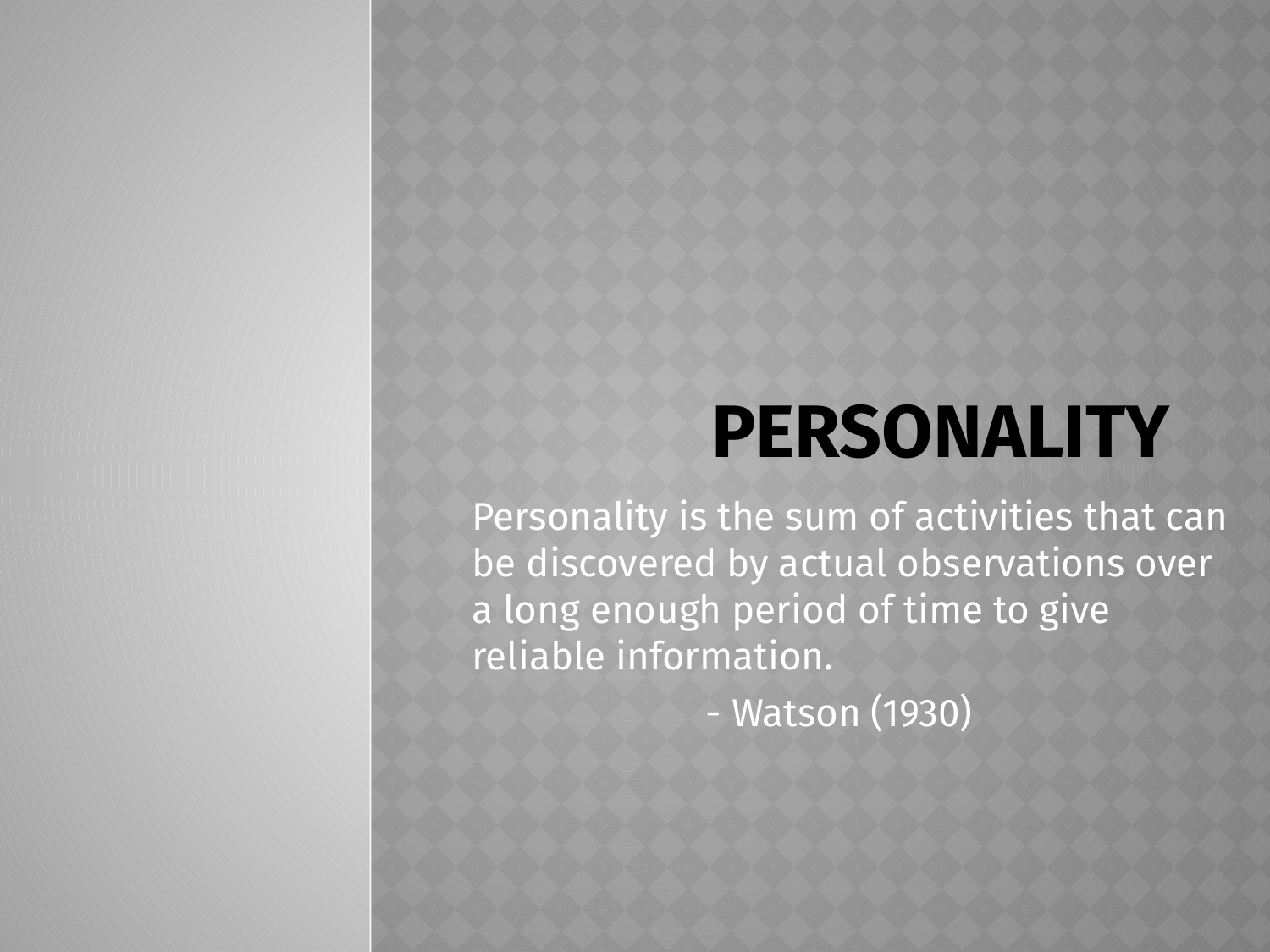

# personality
Personality is the sum of activities that can be discovered by actual observations over a long enough period of time to give reliable information.
                       - Watson (1930)